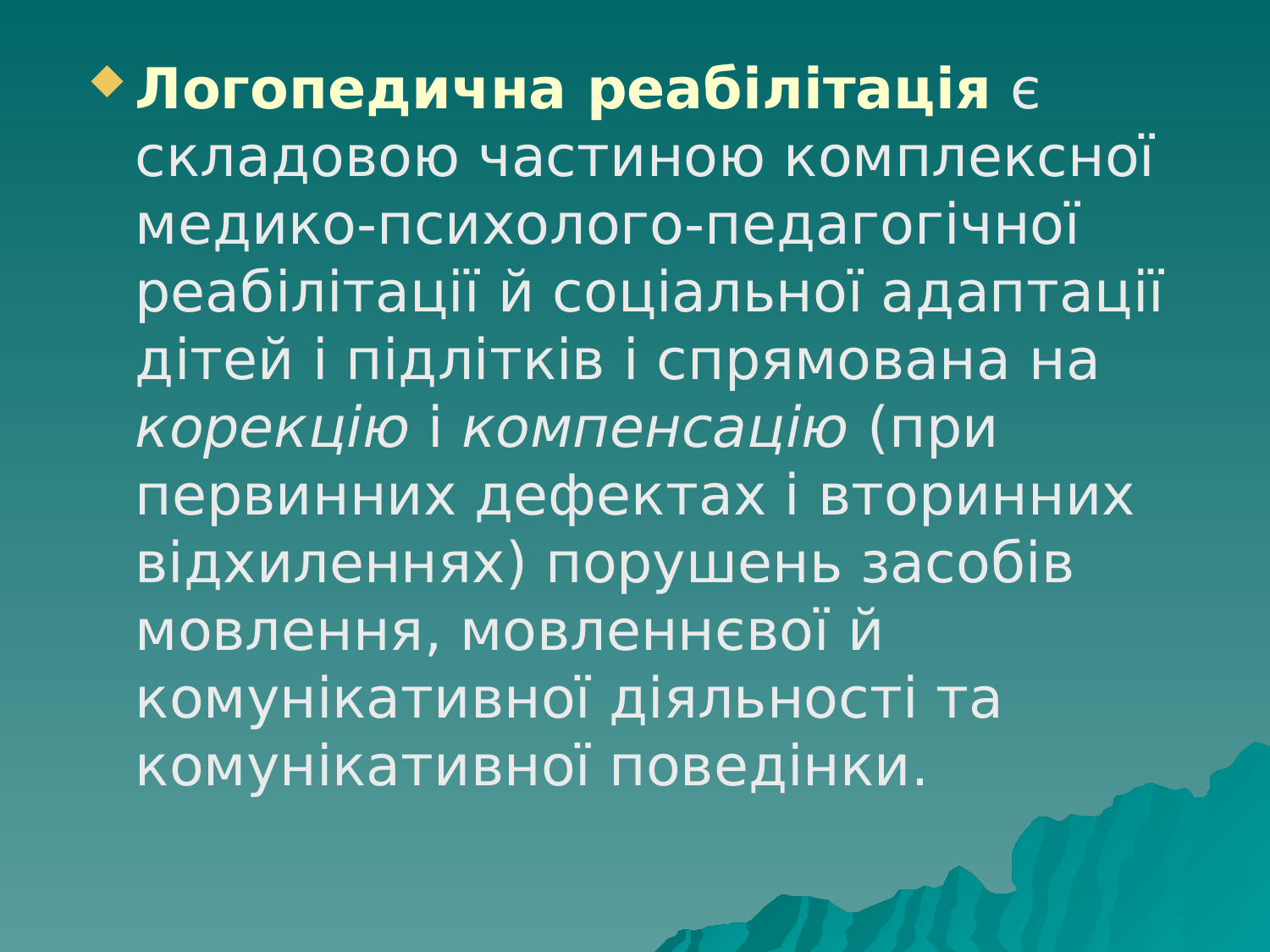

Логопедична реабілітація є складовою частиною комплексної медико-психолого-педагогічної реабілітації й соціальної адаптації дітей і підлітків і спрямована на корекцію і компенсацію (при первинних дефектах і вторинних відхиленнях) порушень засобів мовлення, мовленнєвої й комунікативної діяльності та комунікативної поведінки.